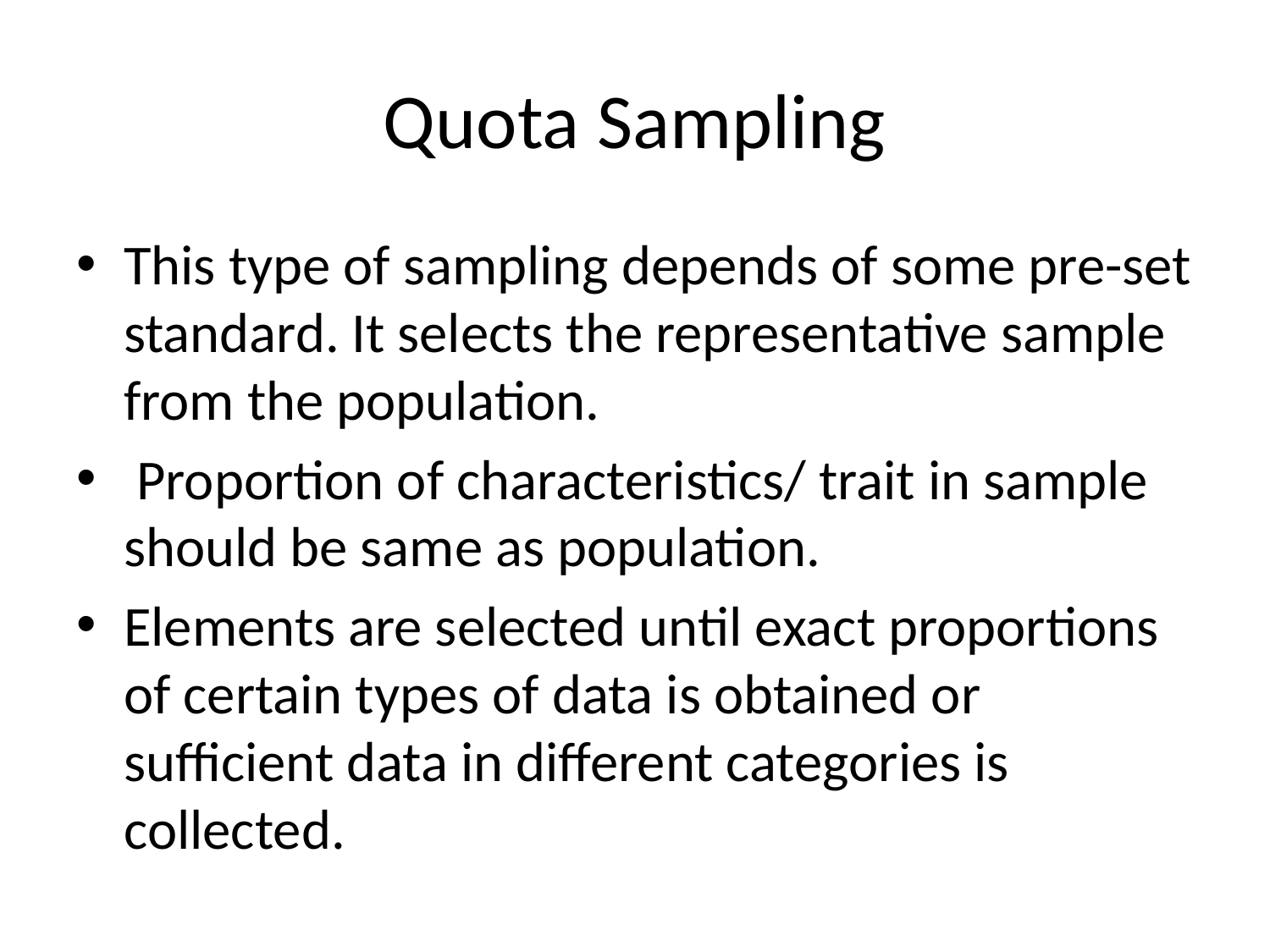

# Quota Sampling
This type of sampling depends of some pre-set standard. It selects the representative sample from the population.
 Proportion of characteristics/ trait in sample should be same as population.
Elements are selected until exact proportions of certain types of data is obtained or sufficient data in different categories is collected.